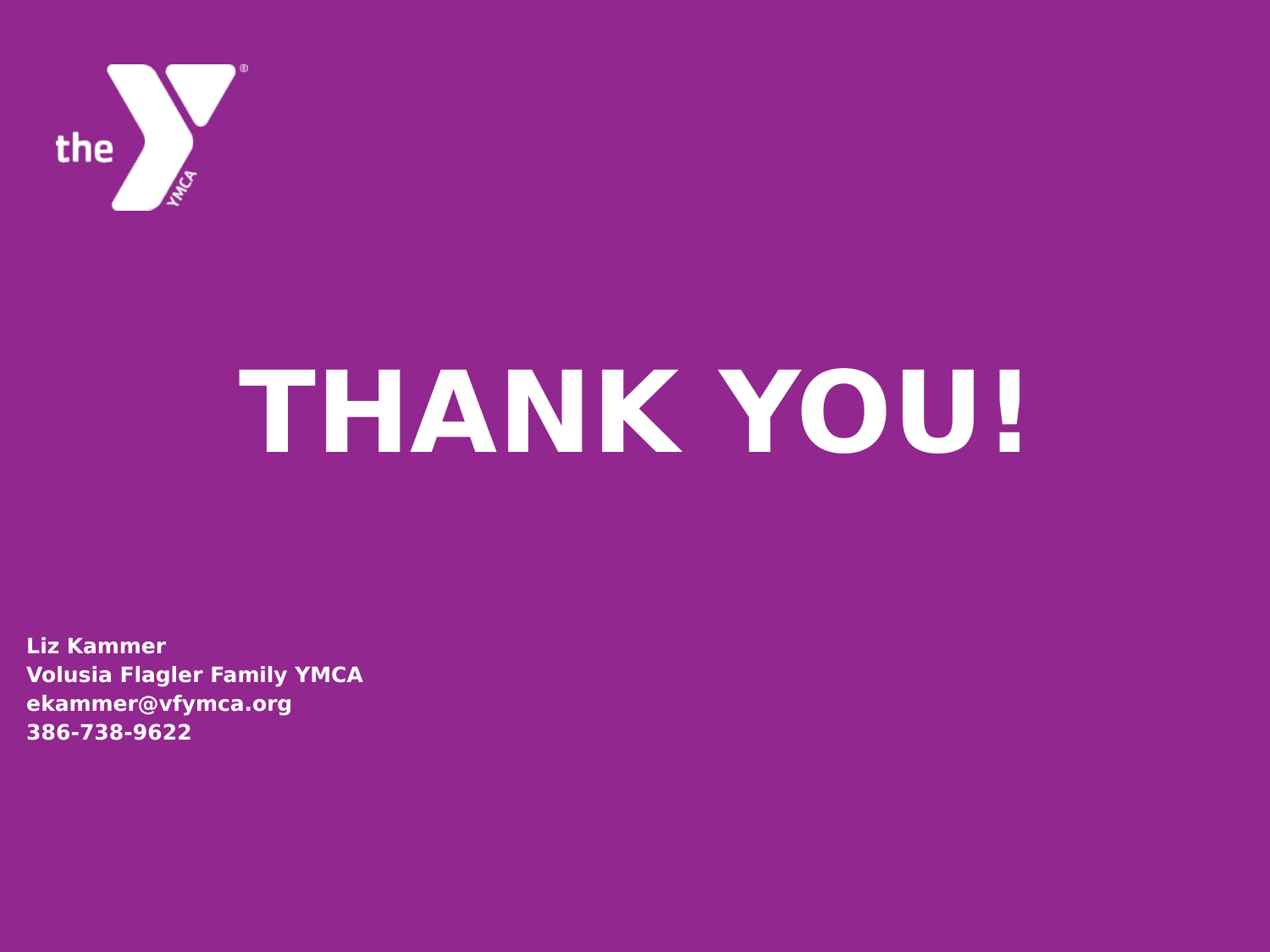

# Thank you!
Liz Kammer
Volusia Flagler Family YMCA
ekammer@vfymca.org
386-738-9622